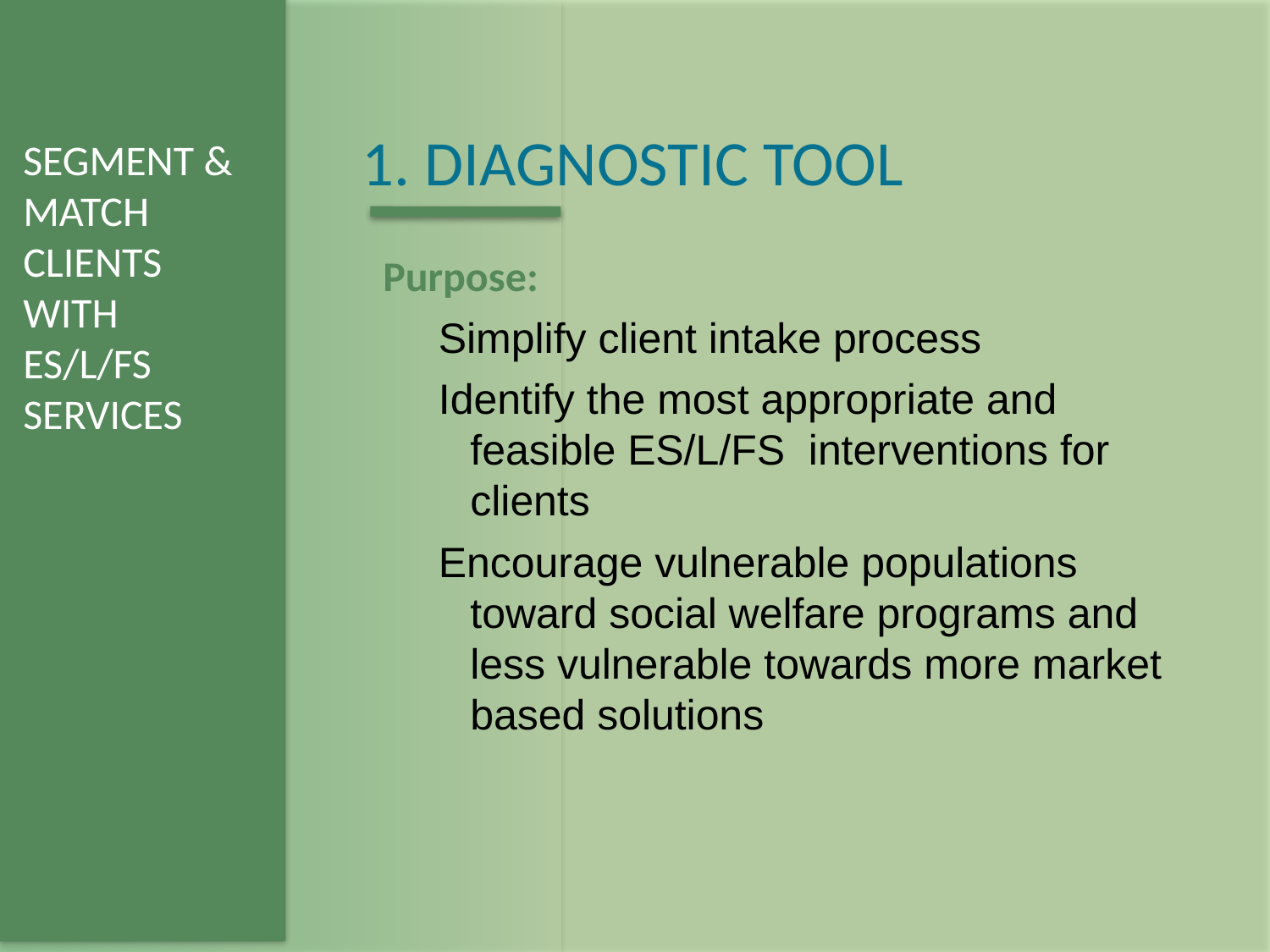

1. Diagnostic Tool
segment & match  Clients with ES/L/FS Services
Purpose:
Simplify client intake process
Identify the most appropriate and feasible ES/L/FS  interventions for clients
Encourage vulnerable populations toward social welfare programs and less vulnerable towards more market based solutions